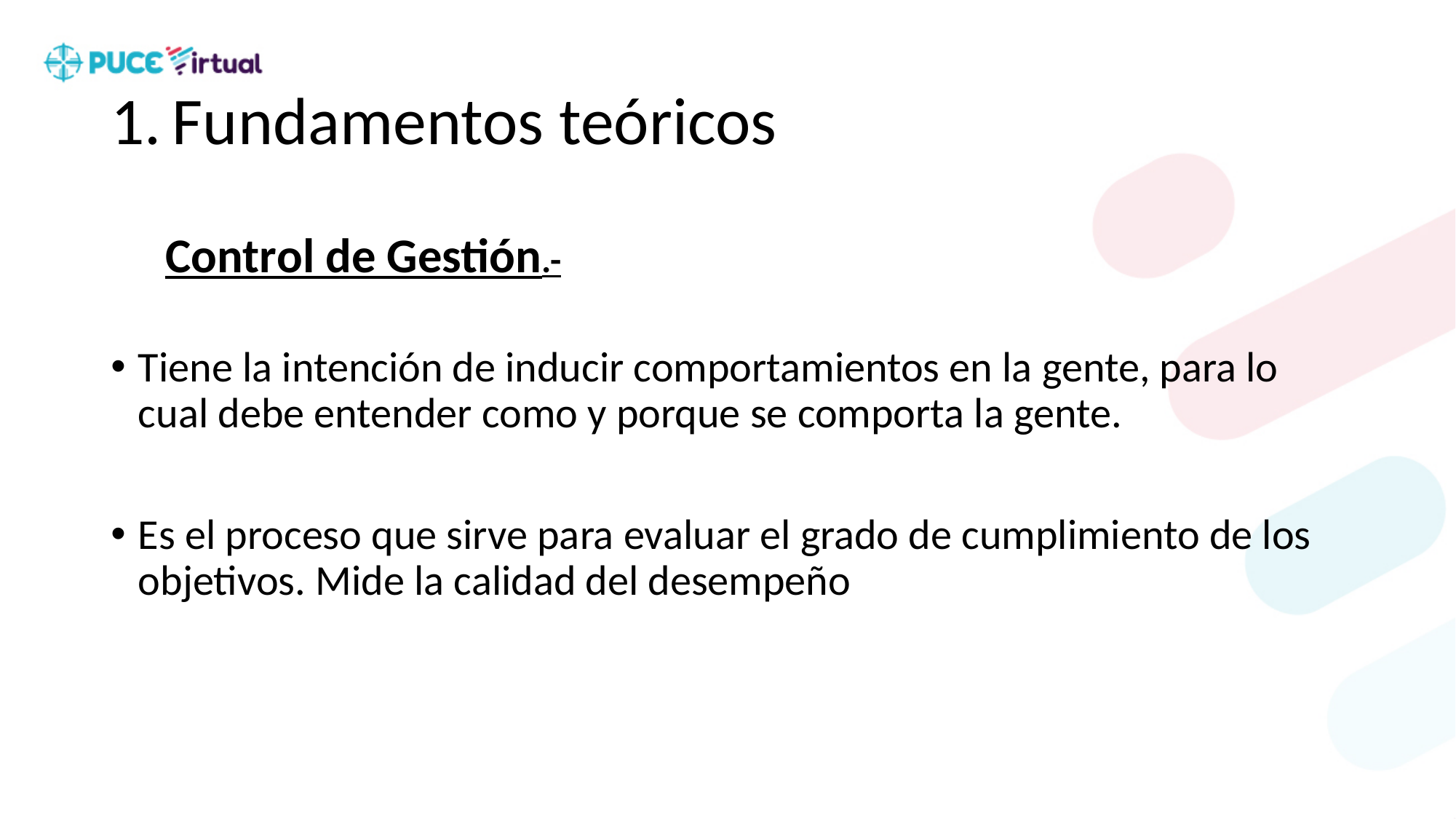

# Fundamentos teóricos

Control de Gestión.-

Tiene la intención de inducir comportamientos en la gente, para lo cual debe entender como y porque se comporta la gente.

Es el proceso que sirve para evaluar el grado de cumplimiento de los objetivos. Mide la calidad del desempeño